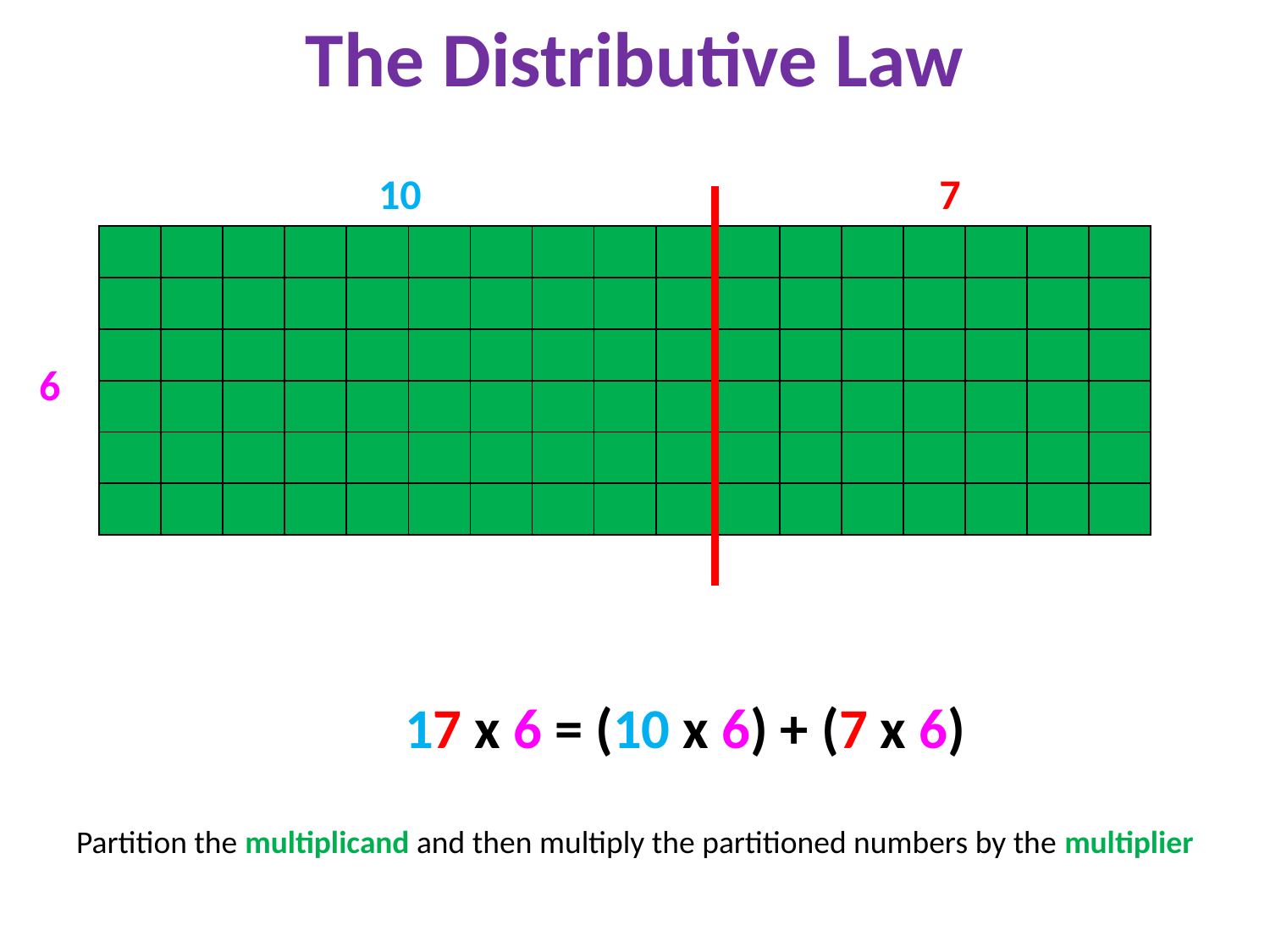

The Distributive Law
10
7
|  |  |  |  |  |  |  |  |  |  |  |  |  |  |  |  |  |
| --- | --- | --- | --- | --- | --- | --- | --- | --- | --- | --- | --- | --- | --- | --- | --- | --- |
|  |  |  |  |  |  |  |  |  |  |  |  |  |  |  |  |  |
|  |  |  |  |  |  |  |  |  |  |  |  |  |  |  |  |  |
|  |  |  |  |  |  |  |  |  |  |  |  |  |  |  |  |  |
|  |  |  |  |  |  |  |  |  |  |  |  |  |  |  |  |  |
|  |  |  |  |  |  |  |  |  |  |  |  |  |  |  |  |  |
6
17 x 6 = (10 x 6) + (7 x 6)
Partition the multiplicand and then multiply the partitioned numbers by the multiplier